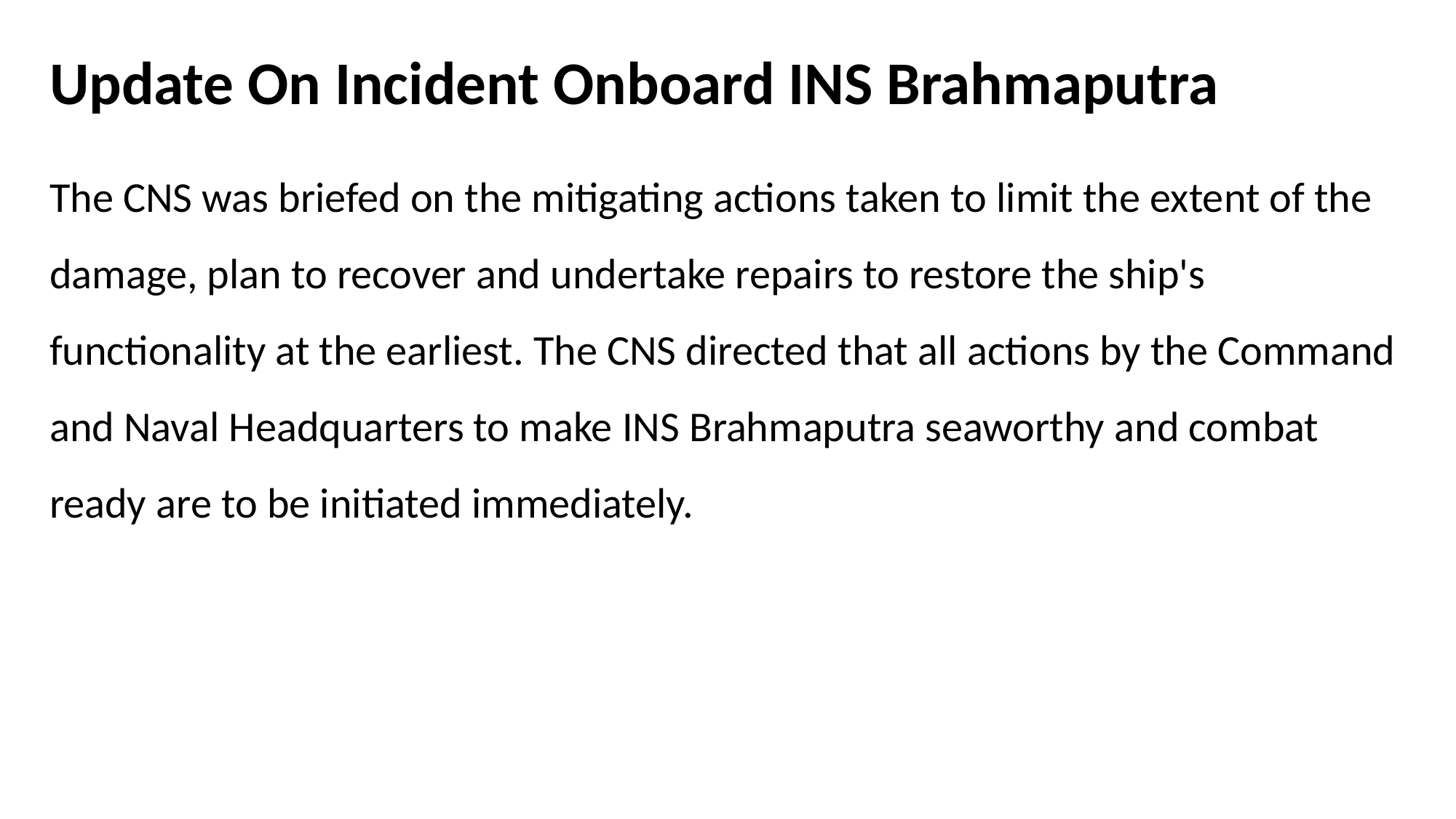

# Update On Incident Onboard INS Brahmaputra
The CNS was briefed on the mitigating actions taken to limit the extent of the damage, plan to recover and undertake repairs to restore the ship's functionality at the earliest. The CNS directed that all actions by the Command and Naval Headquarters to make INS Brahmaputra seaworthy and combat ready are to be initiated immediately.